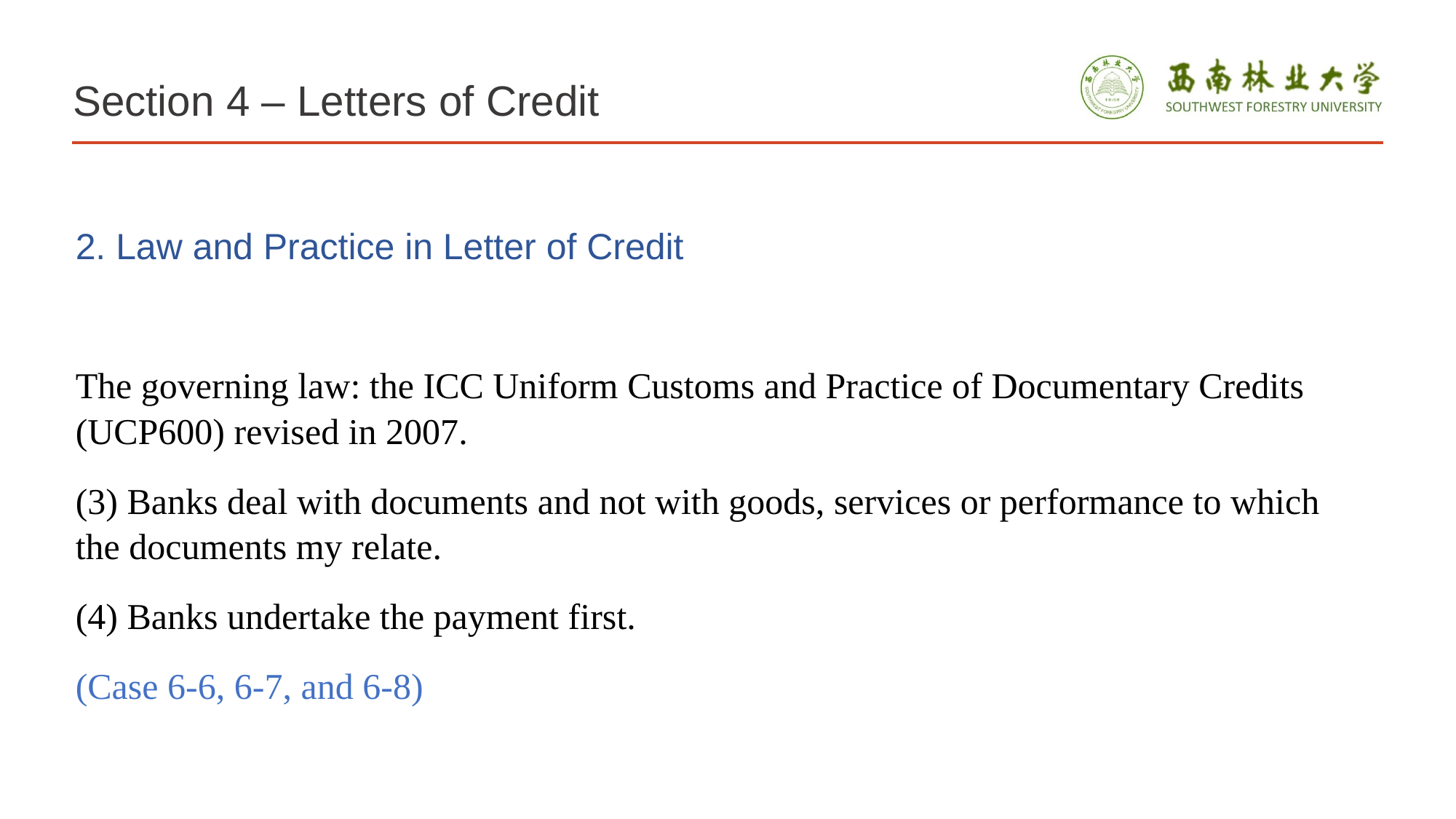

# Section 4 – Letters of Credit

2. Law and Practice in Letter of Credit

The governing law: the ICC Uniform Customs and Practice of Documentary Credits (UCP600) revised in 2007.
(3) Banks deal with documents and not with goods, services or performance to which the documents my relate.
(4) Banks undertake the payment first.
(Case 6-6, 6-7, and 6-8)